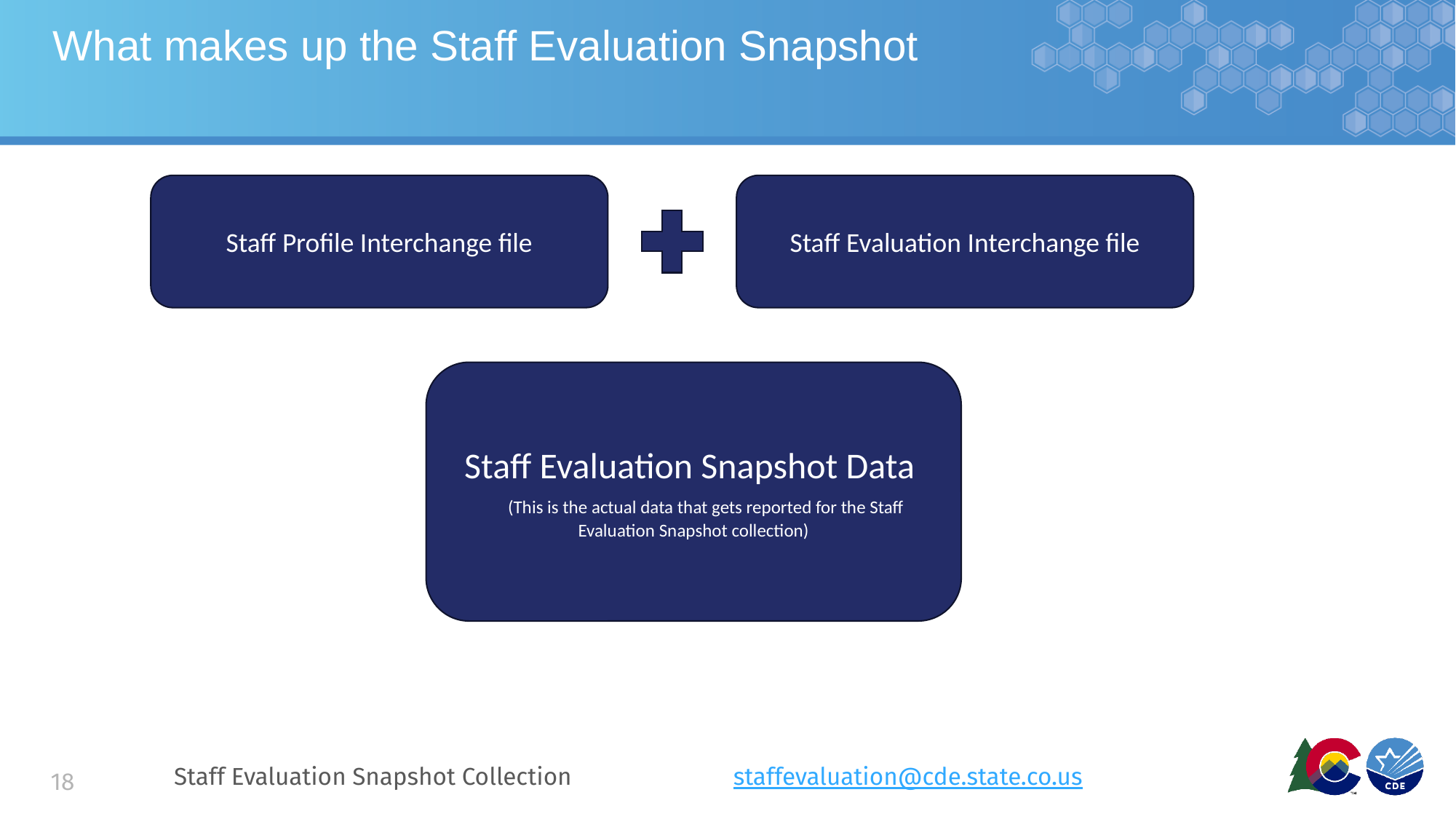

# What makes up the Staff Evaluation Snapshot
Staff Evaluation Interchange file
Staff Profile Interchange file

Staff Evaluation Snapshot Data
    (This is the actual data that gets reported for the Staff Evaluation Snapshot collection)
Staff Evaluation Snapshot Collection
staffevaluation@cde.state.co.us
18